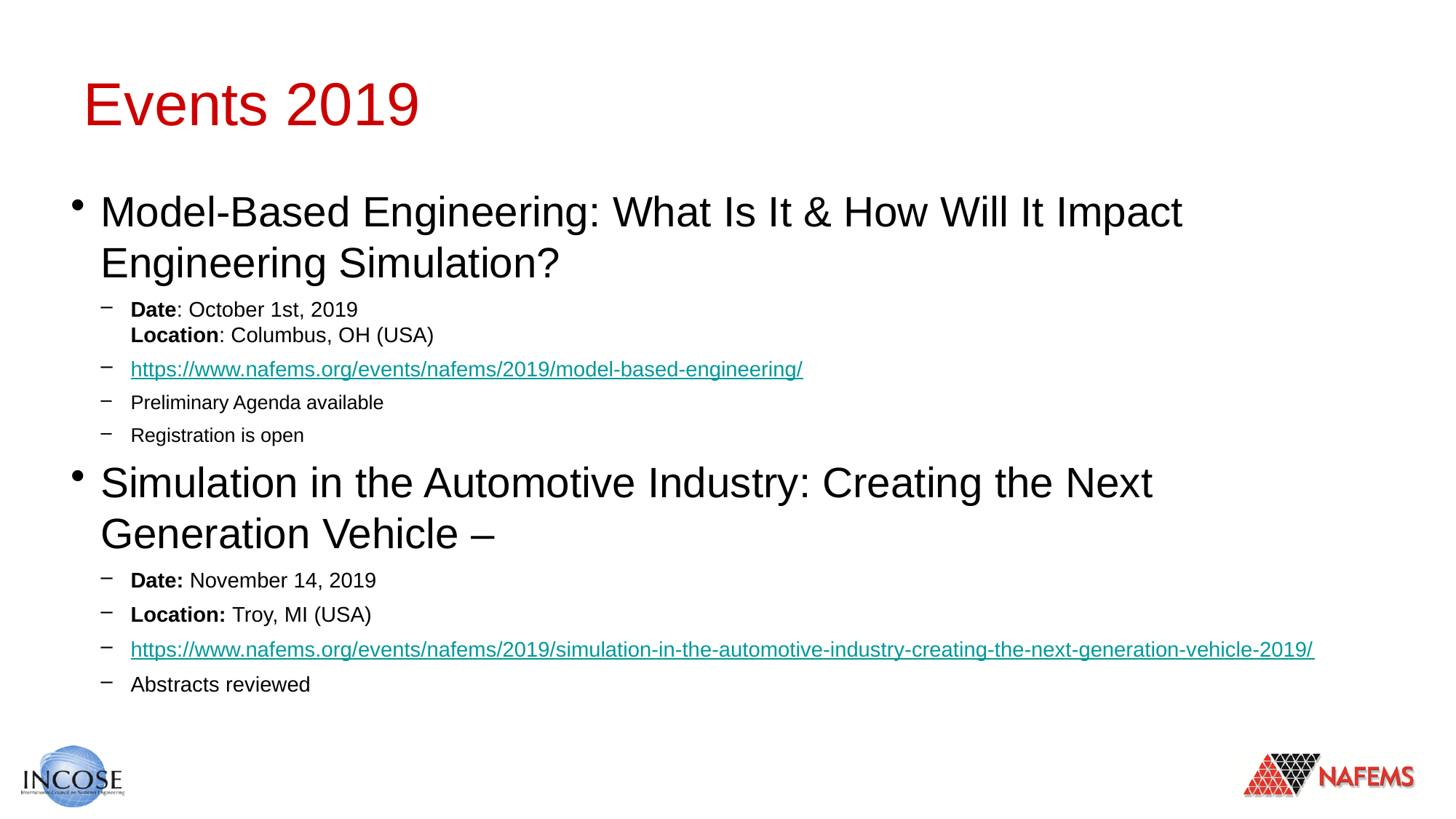

# Events 2019
Model-Based Engineering: What Is It & How Will It Impact Engineering Simulation?
Date: October 1st, 2019
Location: Columbus, OH (USA)
https://www.nafems.org/events/nafems/2019/model-based-engineering/
Preliminary Agenda available
Registration is open
Simulation in the Automotive Industry: Creating the Next Generation Vehicle –
Date: November 14, 2019
Location: Troy, MI (USA)
https://www.nafems.org/events/nafems/2019/simulation-in-the-automotive-industry-creating-the-next-generation-vehicle-2019/
Abstracts reviewed